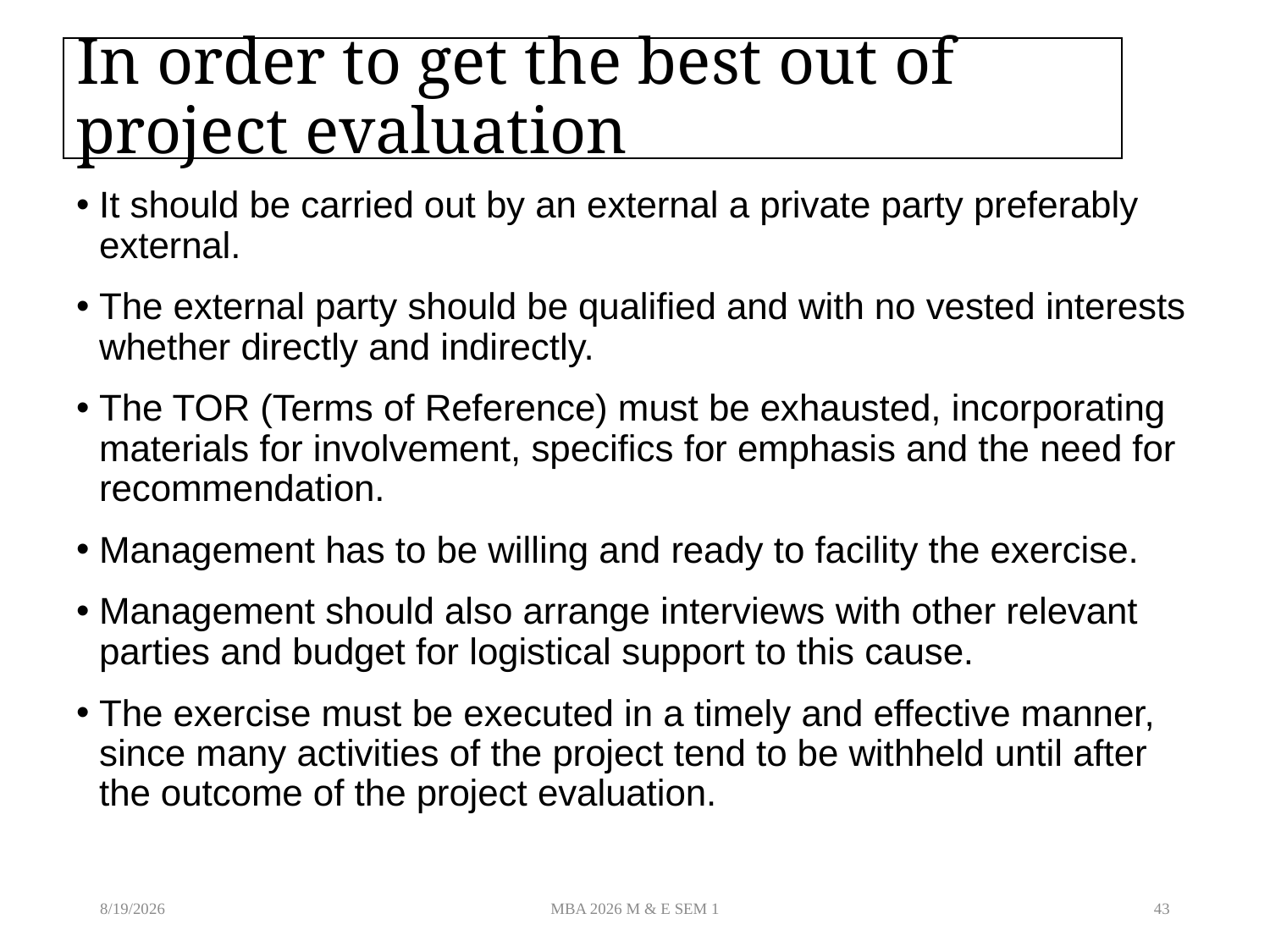

# In order to get the best out of project evaluation
It should be carried out by an external a private party preferably external.
The external party should be qualified and with no vested interests whether directly and indirectly.
The TOR (Terms of Reference) must be exhausted, incorporating materials for involvement, specifics for emphasis and the need for recommendation.
Management has to be willing and ready to facility the exercise.
Management should also arrange interviews with other relevant parties and budget for logistical support to this cause.
The exercise must be executed in a timely and effective manner, since many activities of the project tend to be withheld until after the outcome of the project evaluation.

8/19/2026
MBA 2026 M & E SEM 1
43